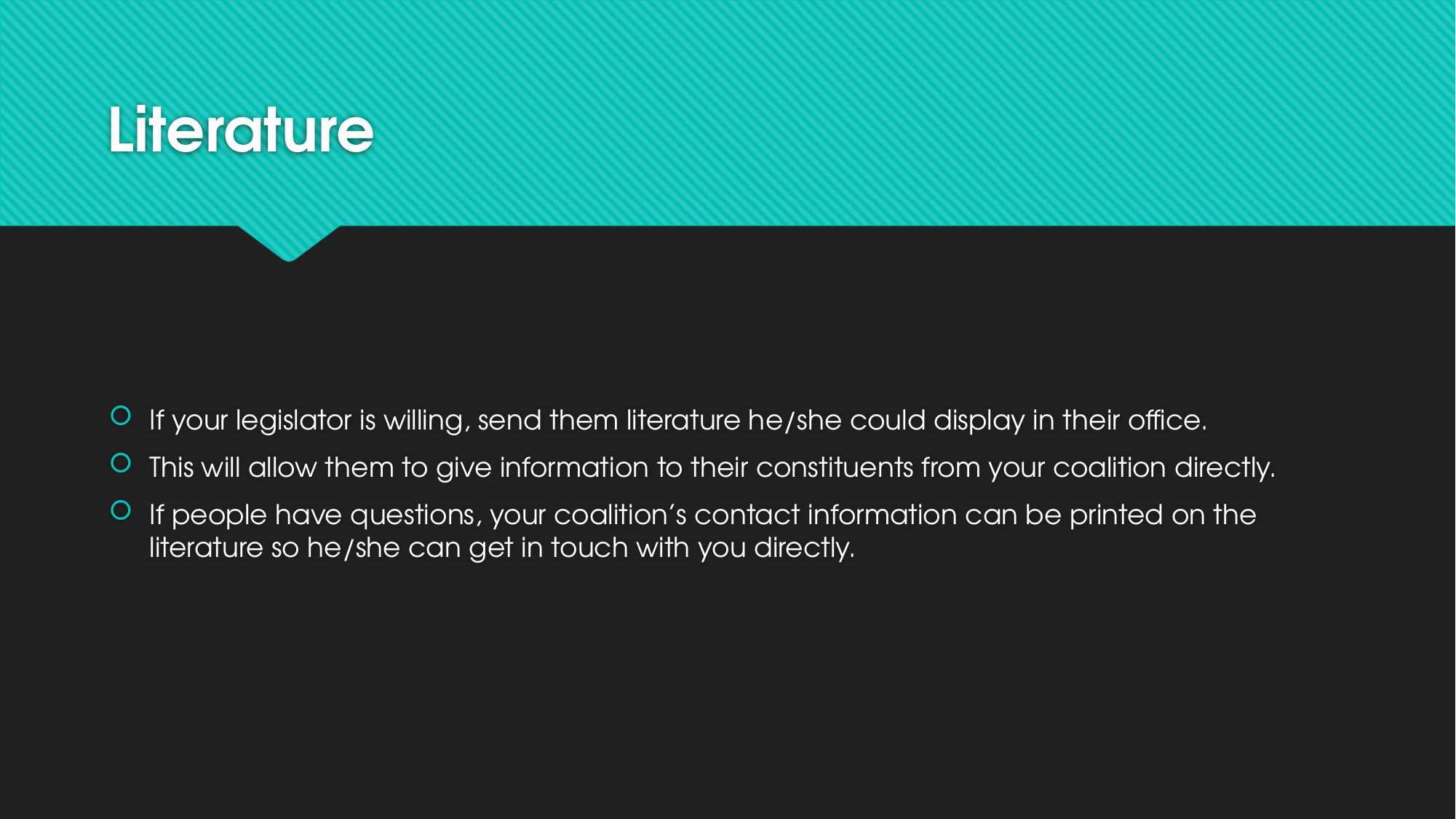

# Literature
If your legislator is willing, send them literature he/she could display in their office.
This will allow them to give information to their constituents from your coalition directly.
If people have questions, your coalition’s contact information can be printed on the literature so he/she can get in touch with you directly.